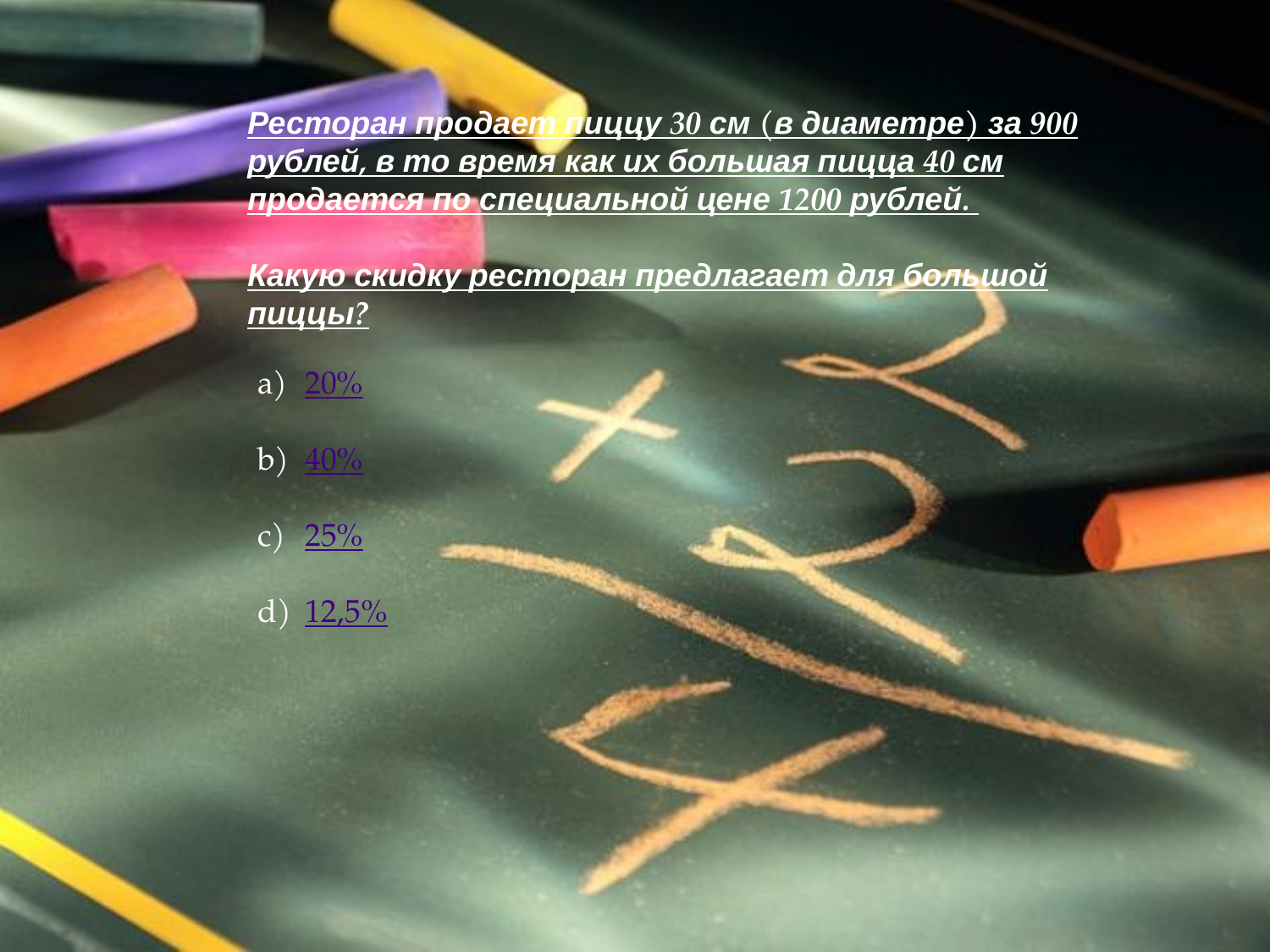

Ресторан продает пиццу 30 см (в диаметре) за 900 рублей, в то время как их большая пицца 40 см продается по специальной цене 1200 рублей.
Какую скидку ресторан предлагает для большой пиццы?
20%

40%

25%

12,5%